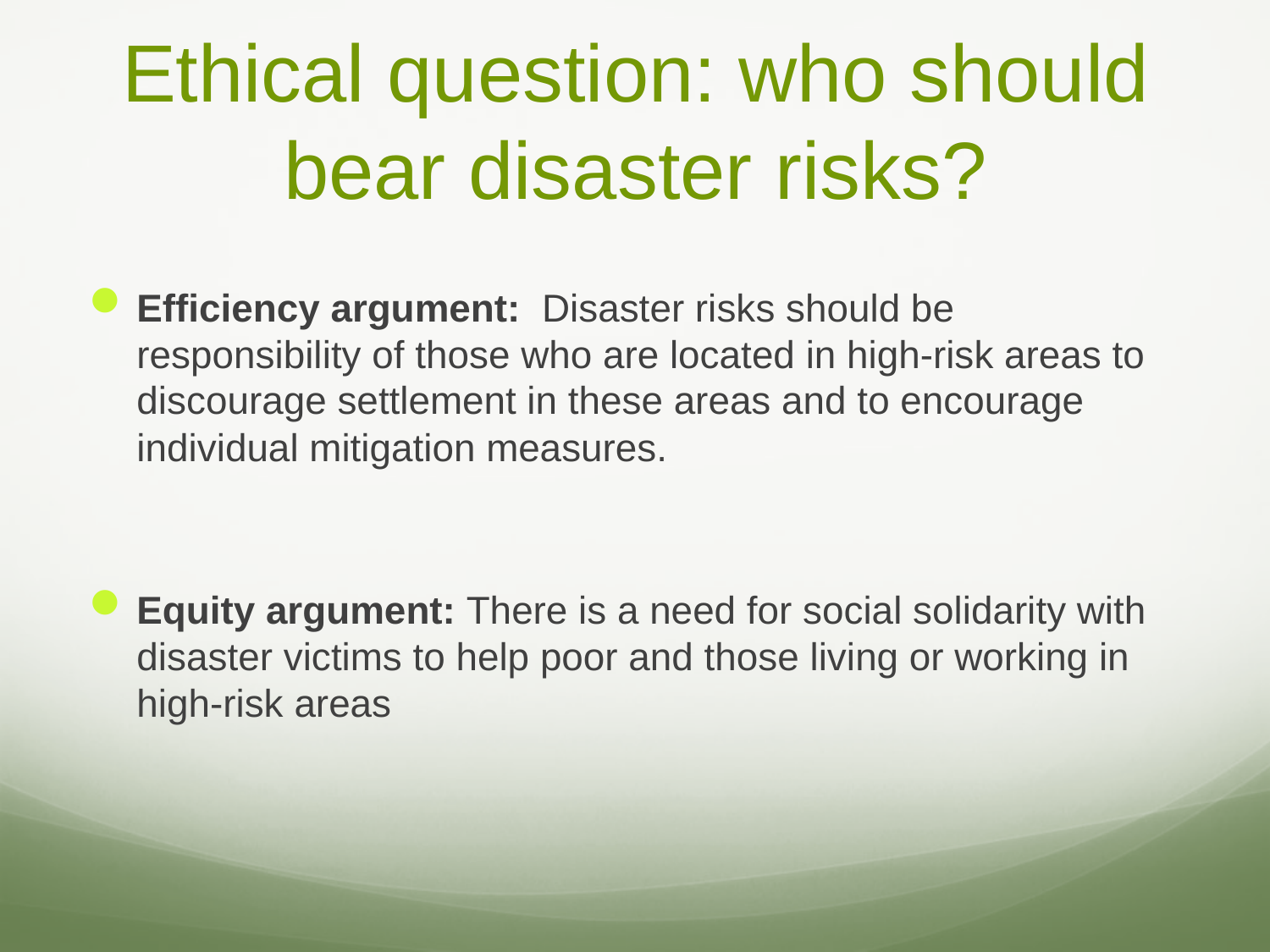

# Ethical question: who should bear disaster risks?

Efficiency argument:  Disaster risks should be responsibility of those who are located in high-risk areas to discourage settlement in these areas and to encourage individual mitigation measures.

Equity argument: There is a need for social solidarity with disaster victims to help poor and those living or working in high-risk areas